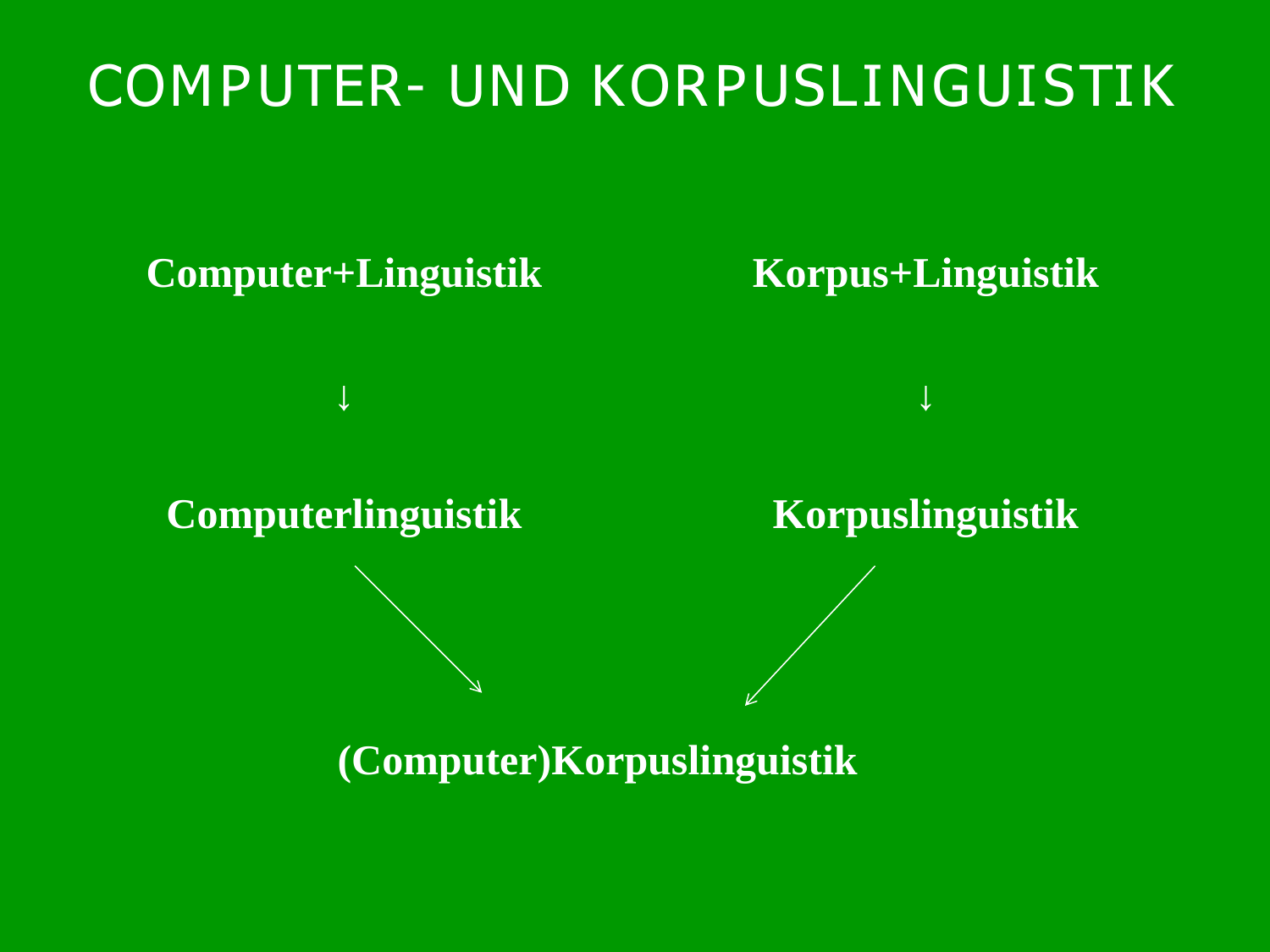

# Computer- und Korpuslinguistik
Computer+Linguistik
Korpus+Linguistik

↓

Computerlinguistik

↓

Korpuslinguistik
(Computer)Korpuslinguistik